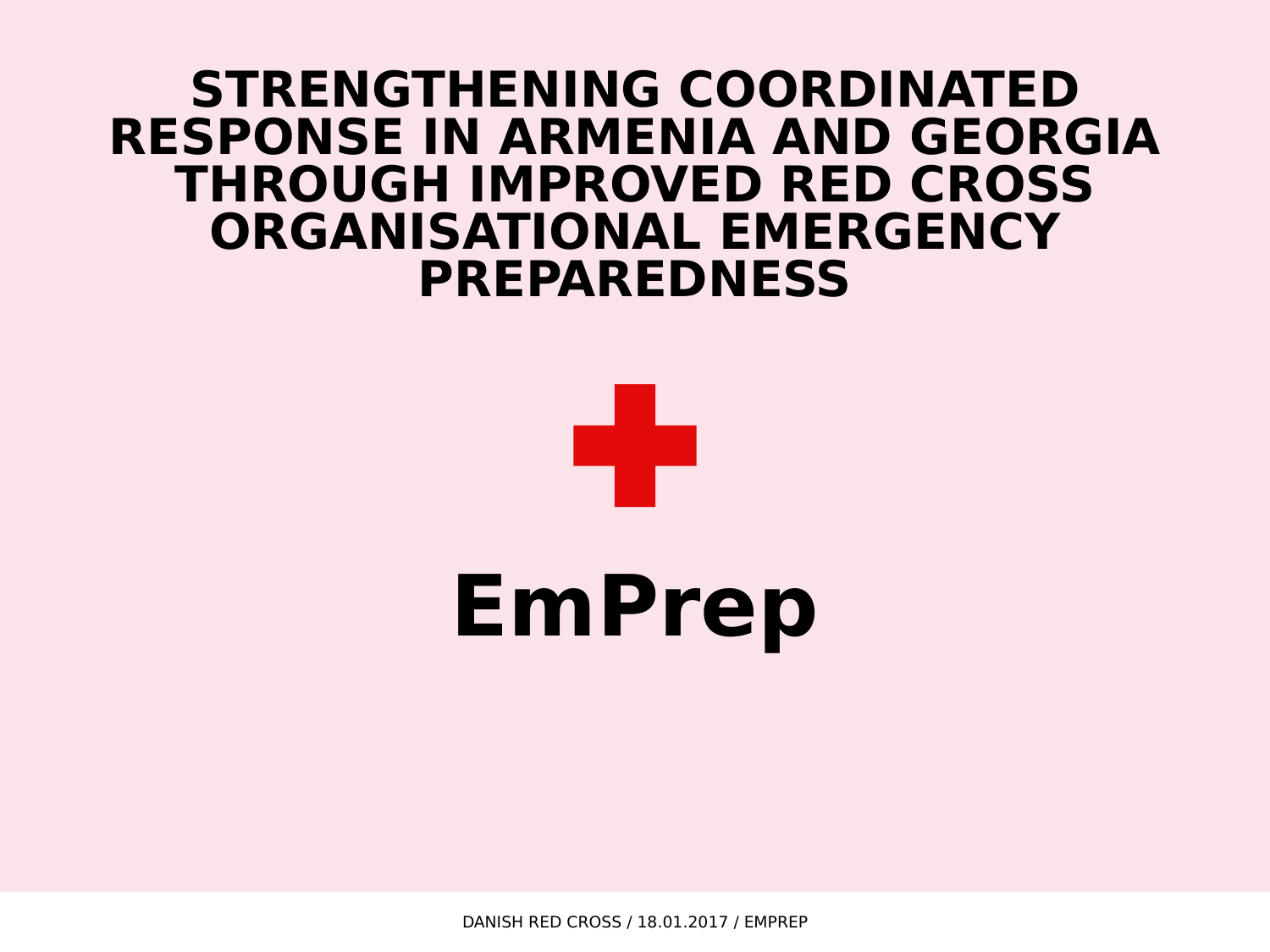

# Strengthening Coordinated Response in Armenia and Georgia through improved Red cross organisational emergency preparedness
EmPrep
Danish Red Cross / 18.01.2017 / EmPrep
1